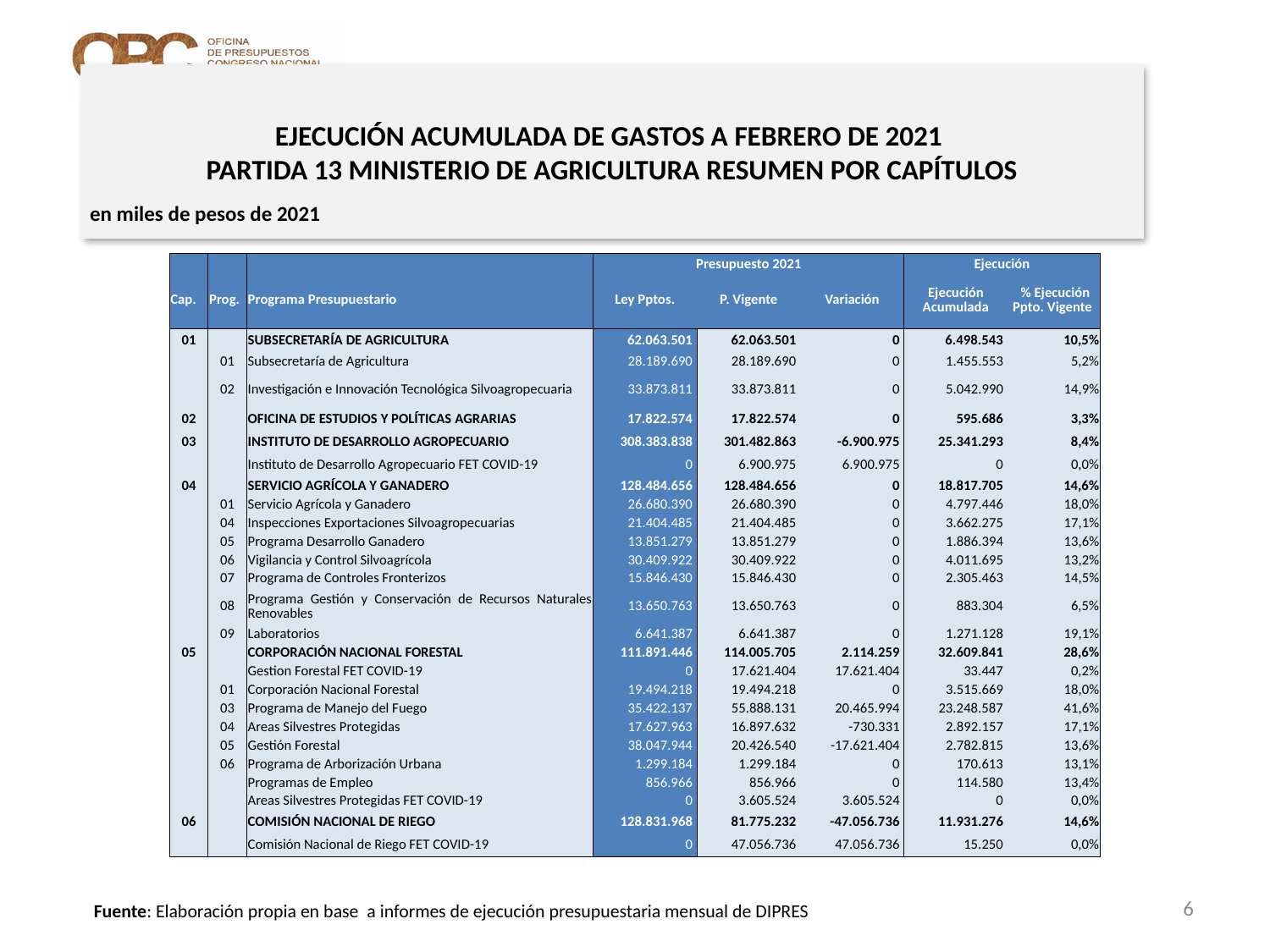

# EJECUCIÓN ACUMULADA DE GASTOS A FEBRERO DE 2021 PARTIDA 13 MINISTERIO DE AGRICULTURA RESUMEN POR CAPÍTULOS
en miles de pesos de 2021
|  |  |  | Presupuesto 2021 |  |  | Ejecución |  |
| --- | --- | --- | --- | --- | --- | --- | --- |
| Cap. | Prog. | Programa Presupuestario | Ley Pptos. | P. Vigente | Variación | Ejecución Acumulada | % Ejecución Ppto. Vigente |
| 01 |  | SUBSECRETARÍA DE AGRICULTURA | 62.063.501 | 62.063.501 | 0 | 6.498.543 | 10,5% |
|  | 01 | Subsecretaría de Agricultura | 28.189.690 | 28.189.690 | 0 | 1.455.553 | 5,2% |
|  | 02 | Investigación e Innovación Tecnológica Silvoagropecuaria | 33.873.811 | 33.873.811 | 0 | 5.042.990 | 14,9% |
| 02 |  | OFICINA DE ESTUDIOS Y POLÍTICAS AGRARIAS | 17.822.574 | 17.822.574 | 0 | 595.686 | 3,3% |
| 03 |  | INSTITUTO DE DESARROLLO AGROPECUARIO | 308.383.838 | 301.482.863 | -6.900.975 | 25.341.293 | 8,4% |
|  |  | Instituto de Desarrollo Agropecuario FET COVID-19 | 0 | 6.900.975 | 6.900.975 | 0 | 0,0% |
| 04 |  | SERVICIO AGRÍCOLA Y GANADERO | 128.484.656 | 128.484.656 | 0 | 18.817.705 | 14,6% |
|  | 01 | Servicio Agrícola y Ganadero | 26.680.390 | 26.680.390 | 0 | 4.797.446 | 18,0% |
|  | 04 | Inspecciones Exportaciones Silvoagropecuarias | 21.404.485 | 21.404.485 | 0 | 3.662.275 | 17,1% |
|  | 05 | Programa Desarrollo Ganadero | 13.851.279 | 13.851.279 | 0 | 1.886.394 | 13,6% |
|  | 06 | Vigilancia y Control Silvoagrícola | 30.409.922 | 30.409.922 | 0 | 4.011.695 | 13,2% |
|  | 07 | Programa de Controles Fronterizos | 15.846.430 | 15.846.430 | 0 | 2.305.463 | 14,5% |
|  | 08 | Programa Gestión y Conservación de Recursos Naturales Renovables | 13.650.763 | 13.650.763 | 0 | 883.304 | 6,5% |
|  | 09 | Laboratorios | 6.641.387 | 6.641.387 | 0 | 1.271.128 | 19,1% |
| 05 |  | CORPORACIÓN NACIONAL FORESTAL | 111.891.446 | 114.005.705 | 2.114.259 | 32.609.841 | 28,6% |
|  |  | Gestion Forestal FET COVID-19 | 0 | 17.621.404 | 17.621.404 | 33.447 | 0,2% |
|  | 01 | Corporación Nacional Forestal | 19.494.218 | 19.494.218 | 0 | 3.515.669 | 18,0% |
|  | 03 | Programa de Manejo del Fuego | 35.422.137 | 55.888.131 | 20.465.994 | 23.248.587 | 41,6% |
|  | 04 | Areas Silvestres Protegidas | 17.627.963 | 16.897.632 | -730.331 | 2.892.157 | 17,1% |
|  | 05 | Gestión Forestal | 38.047.944 | 20.426.540 | -17.621.404 | 2.782.815 | 13,6% |
|  | 06 | Programa de Arborización Urbana | 1.299.184 | 1.299.184 | 0 | 170.613 | 13,1% |
|  |  | Programas de Empleo | 856.966 | 856.966 | 0 | 114.580 | 13,4% |
|  |  | Areas Silvestres Protegidas FET COVID-19 | 0 | 3.605.524 | 3.605.524 | 0 | 0,0% |
| 06 |  | COMISIÓN NACIONAL DE RIEGO | 128.831.968 | 81.775.232 | -47.056.736 | 11.931.276 | 14,6% |
|  |  | Comisión Nacional de Riego FET COVID-19 | 0 | 47.056.736 | 47.056.736 | 15.250 | 0,0% |
6
Fuente: Elaboración propia en base  a informes de ejecución presupuestaria mensual de DIPRES